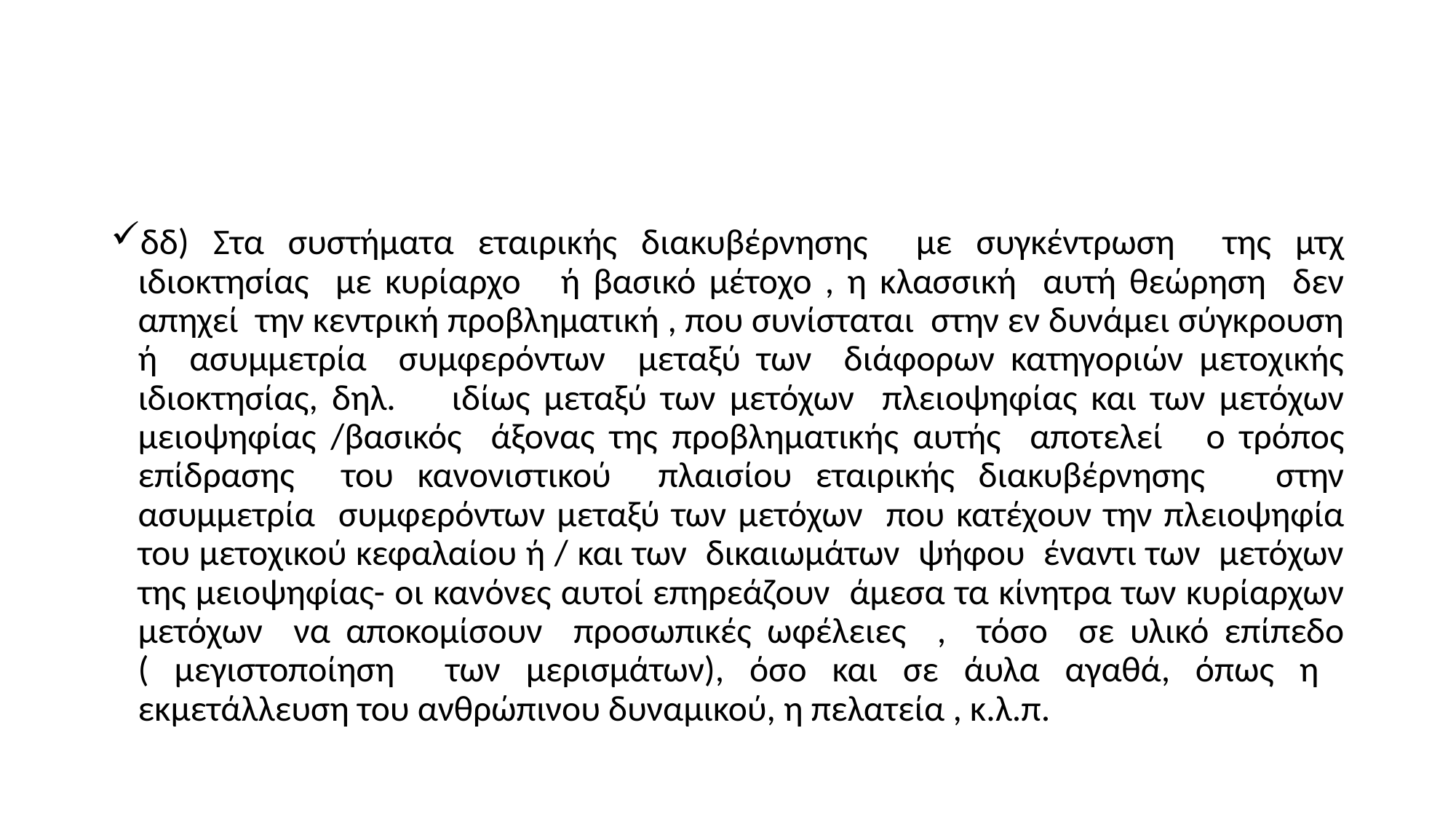

#
δδ) Στα συστήματα εταιρικής διακυβέρνησης  με συγκέντρωση  της μτχ ιδιοκτησίας  με κυρίαρχο   ή βασικό μέτοχο , η κλασσική  αυτή θεώρηση  δεν απηχεί  την κεντρική προβληματική , που συνίσταται  στην εν δυνάμει σύγκρουση ή  ασυμμετρία  συμφερόντων  μεταξύ των  διάφορων κατηγοριών μετοχικής ιδιοκτησίας, δηλ.    ιδίως μεταξύ των μετόχων  πλειοψηφίας και των μετόχων μειοψηφίας /βασικός  άξονας της προβληματικής αυτής  αποτελεί   ο τρόπος επίδρασης  του κανονιστικού  πλαισίου εταιρικής διακυβέρνησης   στην ασυμμετρία  συμφερόντων μεταξύ των μετόχων  που κατέχουν την πλειοψηφία του μετοχικού κεφαλαίου ή / και των  δικαιωμάτων  ψήφου  έναντι των  μετόχων της μειοψηφίας- οι κανόνες αυτοί επηρεάζουν  άμεσα τα κίνητρα των κυρίαρχων μετόχων  να αποκομίσουν  προσωπικές ωφέλειες  ,  τόσο  σε υλικό επίπεδο ( μεγιστοποίηση  των μερισμάτων), όσο και σε άυλα αγαθά, όπως η  εκμετάλλευση του ανθρώπινου δυναμικού, η πελατεία , κ.λ.π.